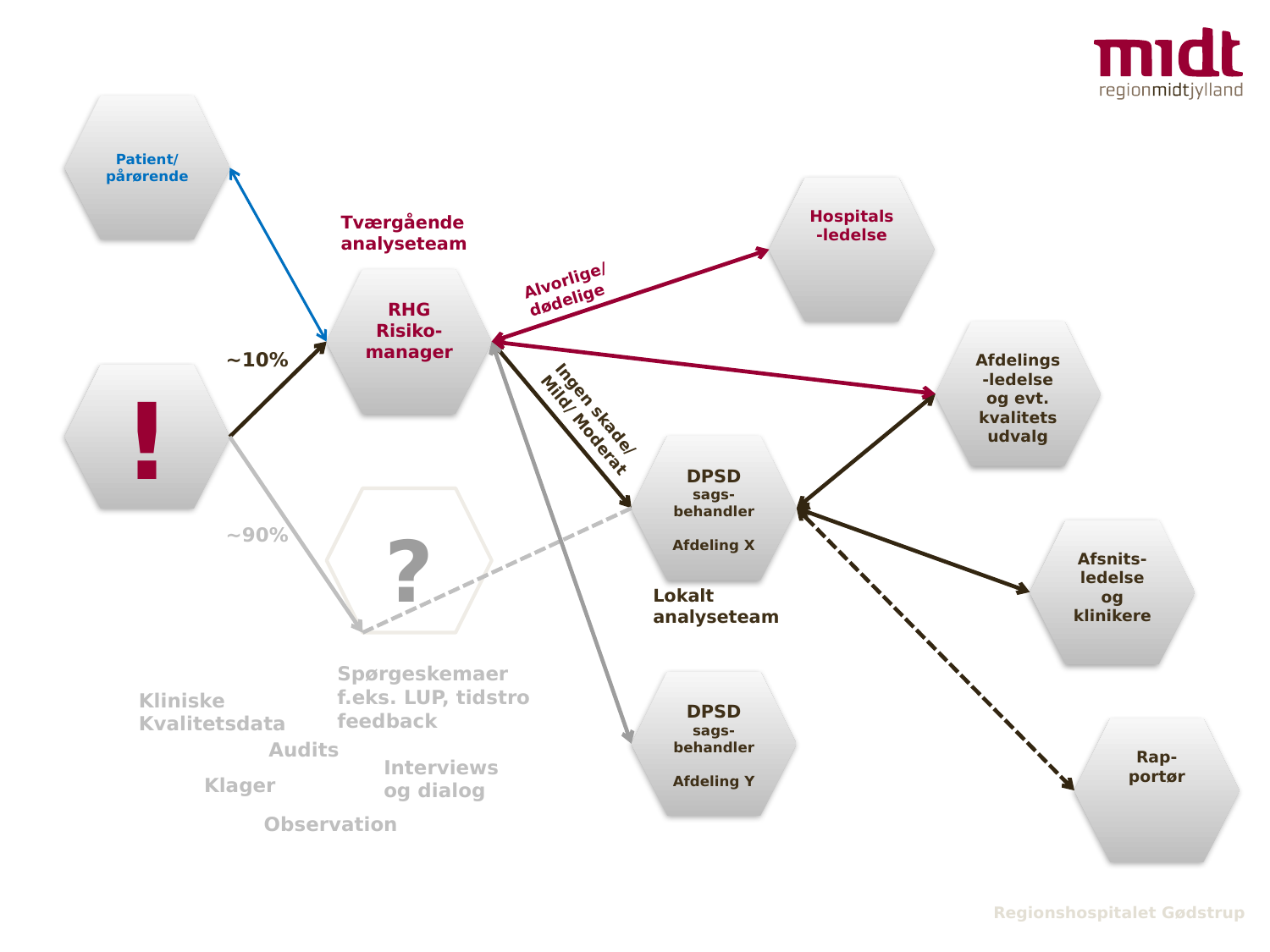

Patient/ pårørende
Hospitals-ledelse
Tværgående
analyseteam
Alvorlige/ dødelige
RHG
Risiko-manager

Afdelings-ledelse og evt. kvalitetsudvalg
~10%
!
Ingen skade/ Mild/ Moderat
DPSD sags-behandler

Afdeling X
?
~90%
Afsnits-ledelse og klinikere
Lokalt
analyseteam
Spørgeskemaer f.eks. LUP, tidstro feedback
DPSD sags-behandler

Afdeling Y
Kliniske Kvalitetsdata
Rap-portør
Audits
Interviews og dialog
Klager
Observation
Regionshospitalet Gødstrup